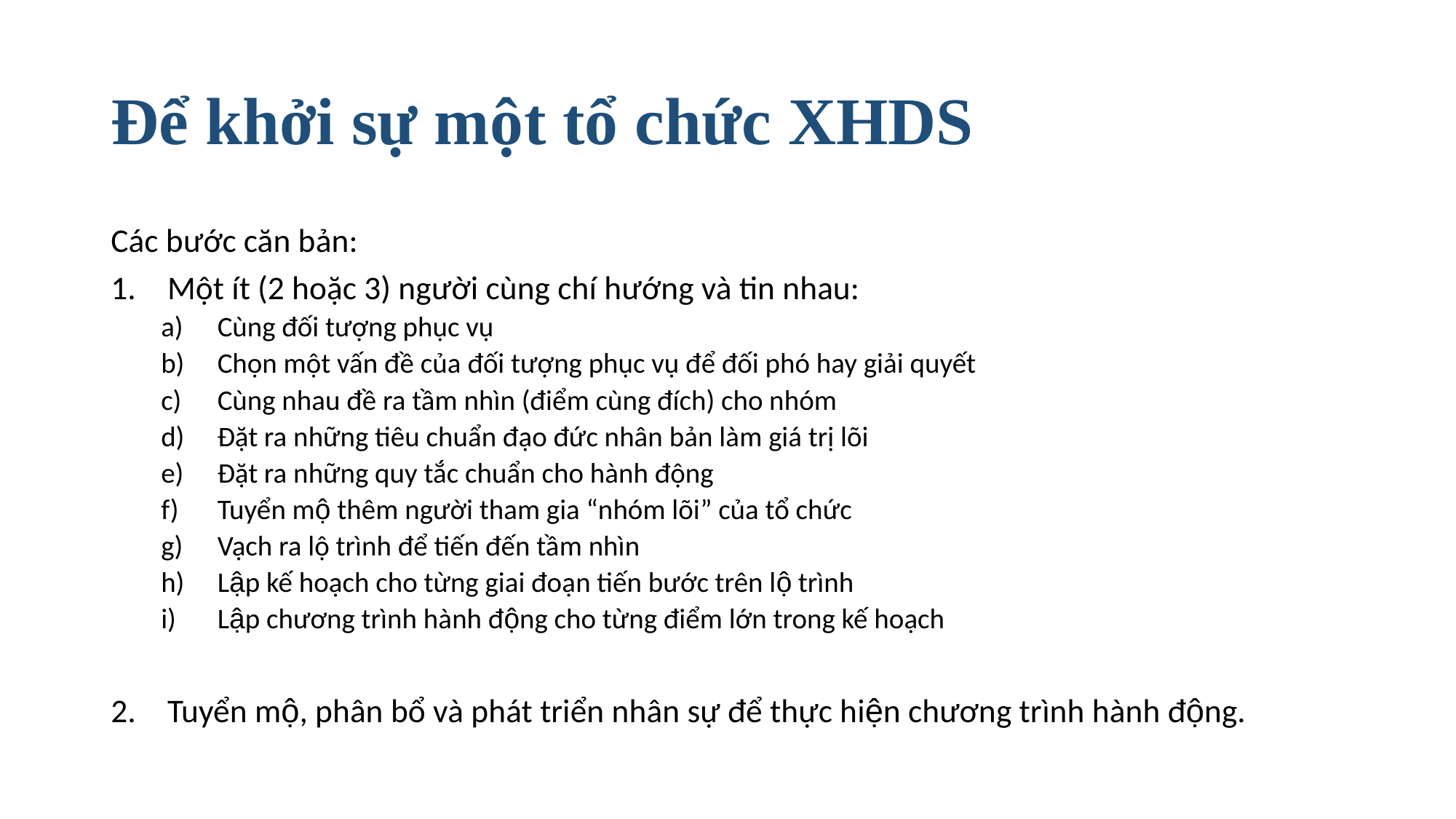

# Để khởi sự một tổ chức XHDS
Các bước căn bản:
Một ít (2 hoặc 3) người cùng chí hướng và tin nhau:
Cùng đối tượng phục vụ
Chọn một vấn đề của đối tượng phục vụ để đối phó hay giải quyết
Cùng nhau đề ra tầm nhìn (điểm cùng đích) cho nhóm
Đặt ra những tiêu chuẩn đạo đức nhân bản làm giá trị lõi
Đặt ra những quy tắc chuẩn cho hành động
Tuyển mộ thêm người tham gia “nhóm lõi” của tổ chức
Vạch ra lộ trình để tiến đến tầm nhìn
Lập kế hoạch cho từng giai đoạn tiến bước trên lộ trình
Lập chương trình hành động cho từng điểm lớn trong kế hoạch

Tuyển mộ, phân bổ và phát triển nhân sự để thực hiện chương trình hành động.